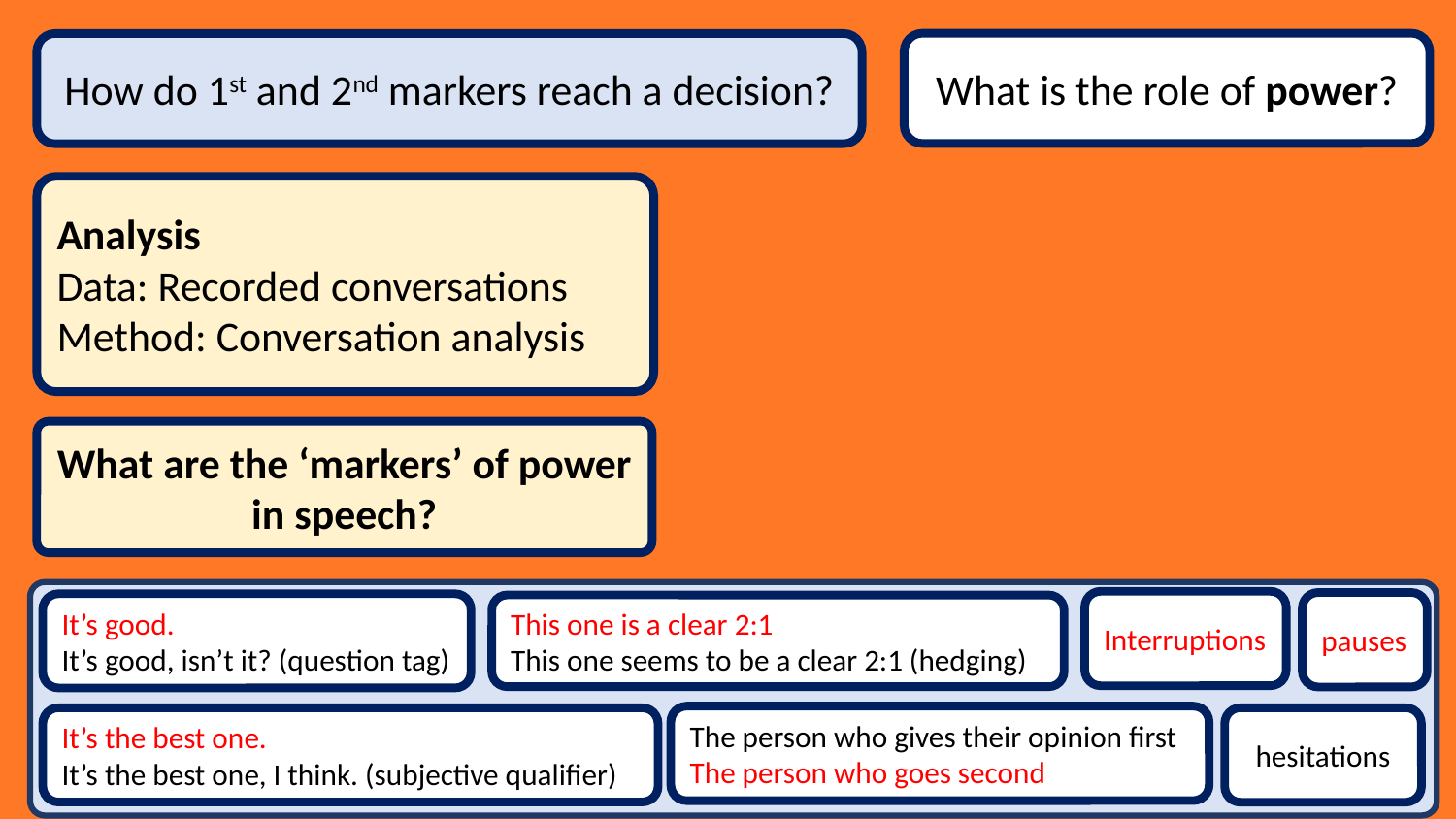

What is the role of power?
How do 1st and 2nd markers reach a decision?
Analysis
Data: Recorded conversations
Method: Conversation analysis
What are the ‘markers’ of power in speech?

Interruptions
pauses
It’s good.
It’s good, isn’t it? (question tag)
This one is a clear 2:1
This one seems to be a clear 2:1 (hedging)
The person who gives their opinion first
The person who goes second
hesitations
It’s the best one.
It’s the best one, I think. (subjective qualifier)